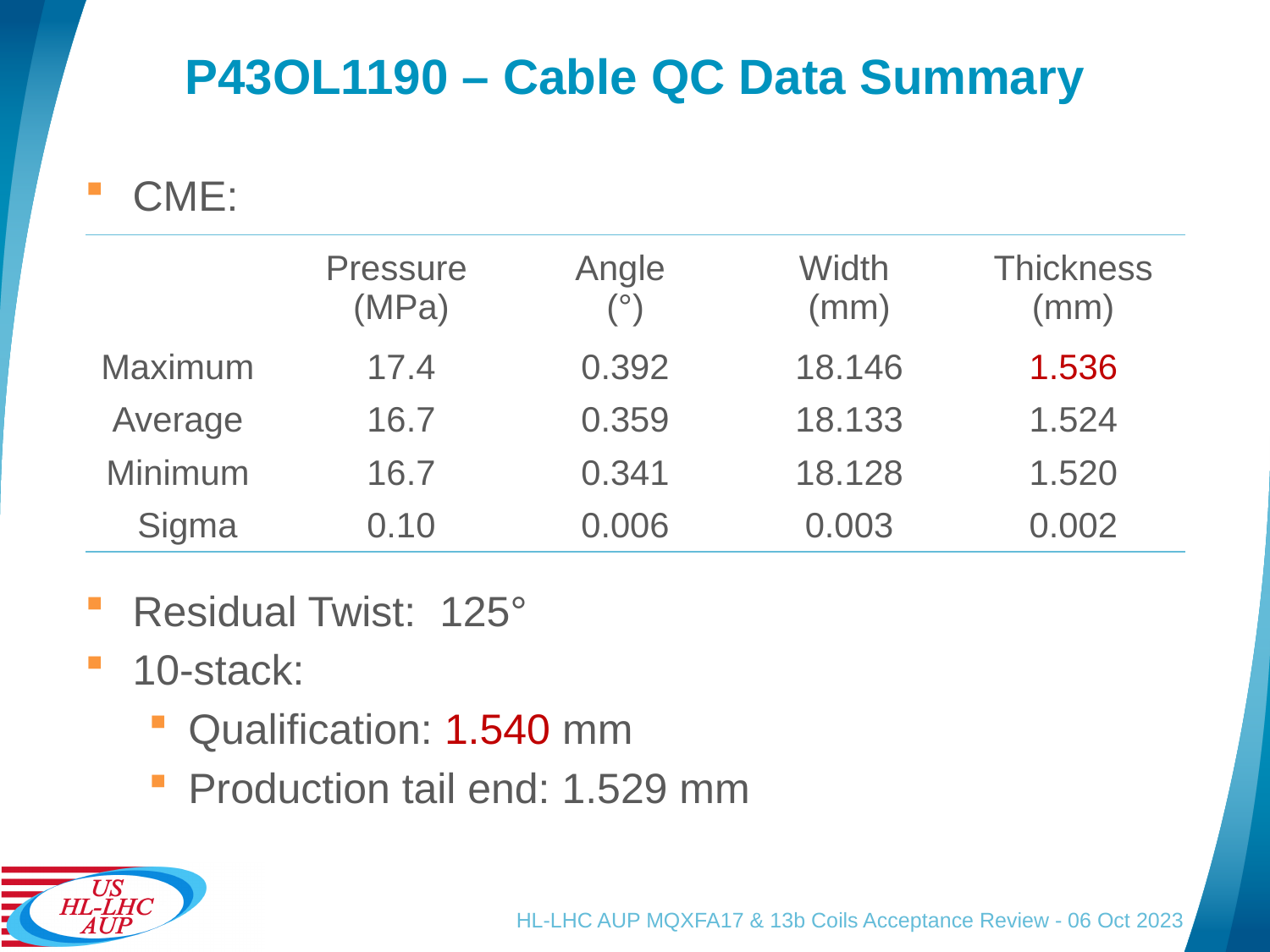

# P43OL1190 – Cable QC Data Summary
CME:

Residual Twist:  125°
10-stack:
Qualification: 1.540 mm
Production tail end: 1.529 mm

|  | Pressure (MPa) | Angle (°) | Width (mm) | Thickness (mm) |
| --- | --- | --- | --- | --- |
| Maximum | 17.4 | 0.392 | 18.146 | 1.536 |
| Average | 16.7 | 0.359 | 18.133 | 1.524 |
| Minimum | 16.7 | 0.341 | 18.128 | 1.520 |
| Sigma | 0.10 | 0.006 | 0.003 | 0.002 |
HL-LHC AUP MQXFA17 & 13b Coils Acceptance Review - 06 Oct 2023